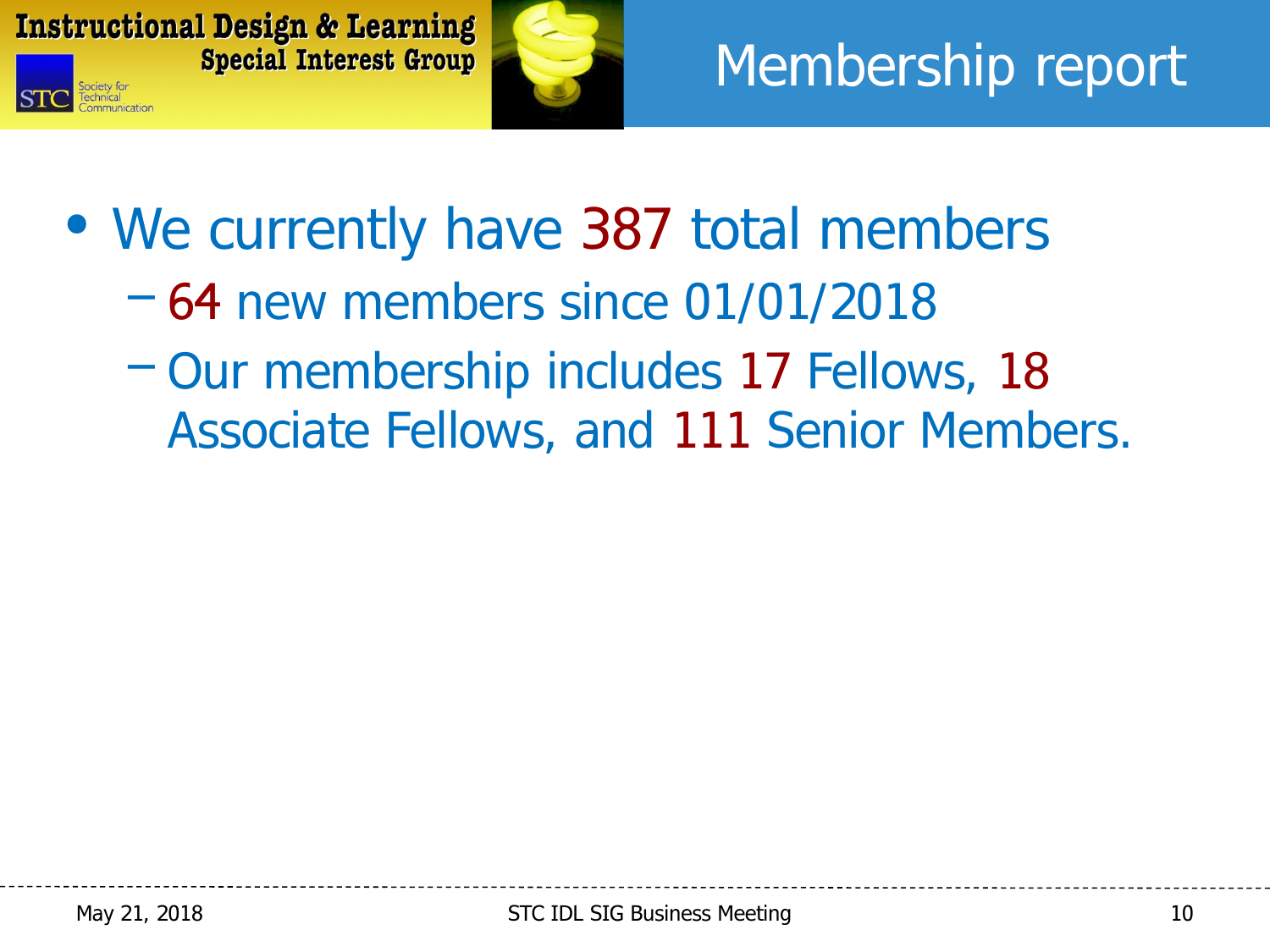

# Membership report
We currently have 387 total members
64 new members since 01/01/2018
Our membership includes 17 Fellows, 18 Associate Fellows, and 111 Senior Members.
10
May 21, 2018
STC IDL SIG Business Meeting